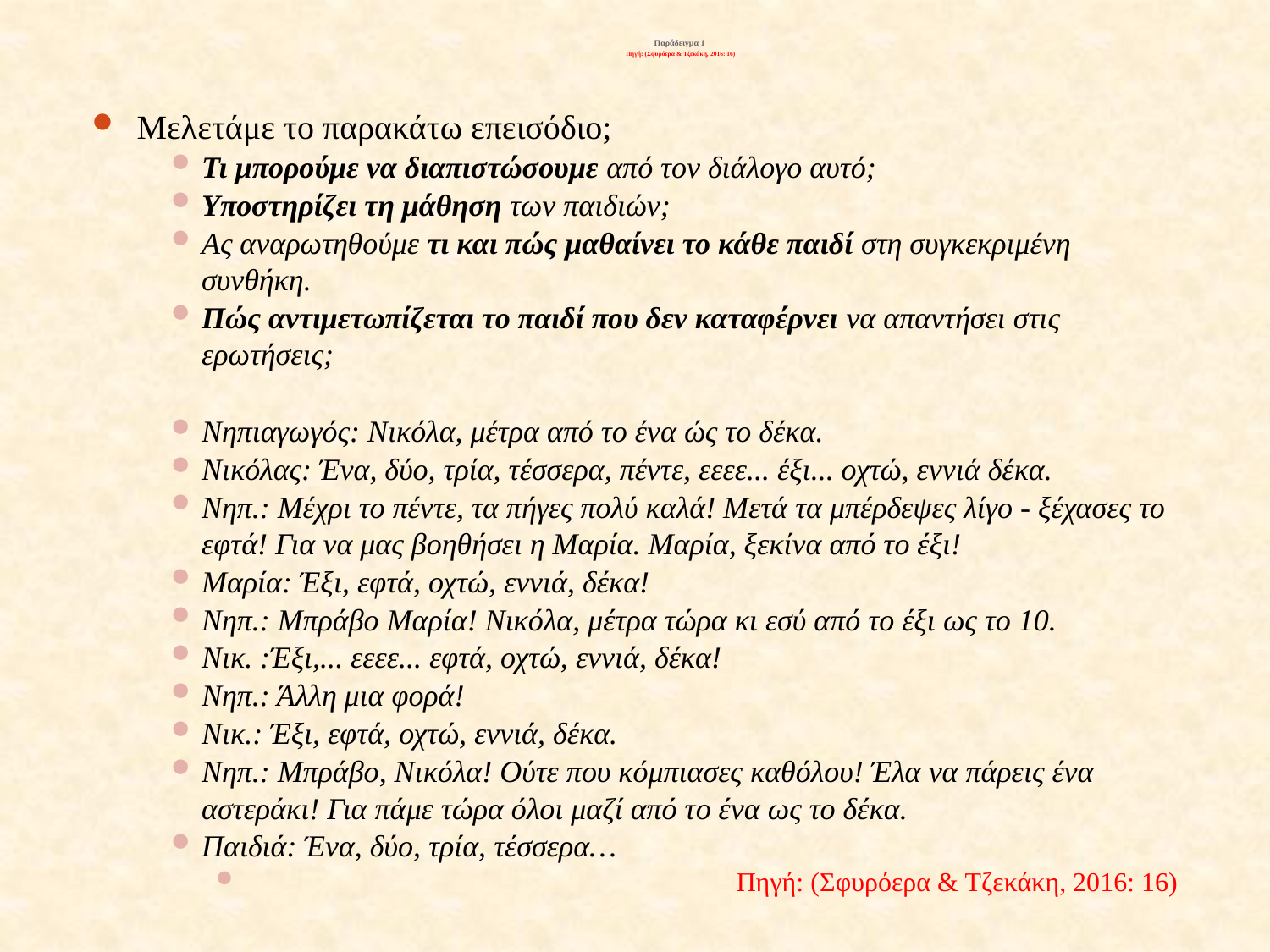

# Παράδειγμα 1 Πηγή: (Σφυρόερα & Τζεκάκη, 2016: 16)
 Μελετάμε το παρακάτω επεισόδιο;
Τι μπορούμε να διαπιστώσουμε από τον διάλογο αυτό;
Υποστηρίζει τη μάθηση των παιδιών;
Ας αναρωτηθούμε τι και πώς μαθαίνει το κάθε παιδί στη συγκεκριμένη συνθήκη.
Πώς αντιμετωπίζεται το παιδί που δεν καταφέρνει να απαντήσει στις ερωτήσεις;

Νηπιαγωγός: Νικόλα, μέτρα από το ένα ώς το δέκα.
Νικόλας: Ένα, δύο, τρία, τέσσερα, πέντε, εεεε... έξι... οχτώ, εννιά δέκα.
Νηπ.: Μέχρι το πέντε, τα πήγες πολύ καλά! Μετά τα μπέρδεψες λίγο - ξέχασες το εφτά! Για να μας βοηθήσει η Μαρία. Μαρία, ξεκίνα από το έξι!
Μαρία: Έξι, εφτά, οχτώ, εννιά, δέκα!
Νηπ.: Μπράβο Μαρία! Νικόλα, μέτρα τώρα κι εσύ από το έξι ως το 10.
Νικ. :Έξι,... εεεε... εφτά, οχτώ, εννιά, δέκα!
Νηπ.: Άλλη μια φορά!
Νικ.: Έξι, εφτά, οχτώ, εννιά, δέκα.
Νηπ.: Μπράβο, Νικόλα! Ούτε που κόμπιασες καθόλου! Έλα να πάρεις ένα αστεράκι! Για πάμε τώρα όλοι μαζί από το ένα ως το δέκα.
Παιδιά: Ένα, δύο, τρία, τέσσερα…
Πηγή: (Σφυρόερα & Τζεκάκη, 2016: 16)